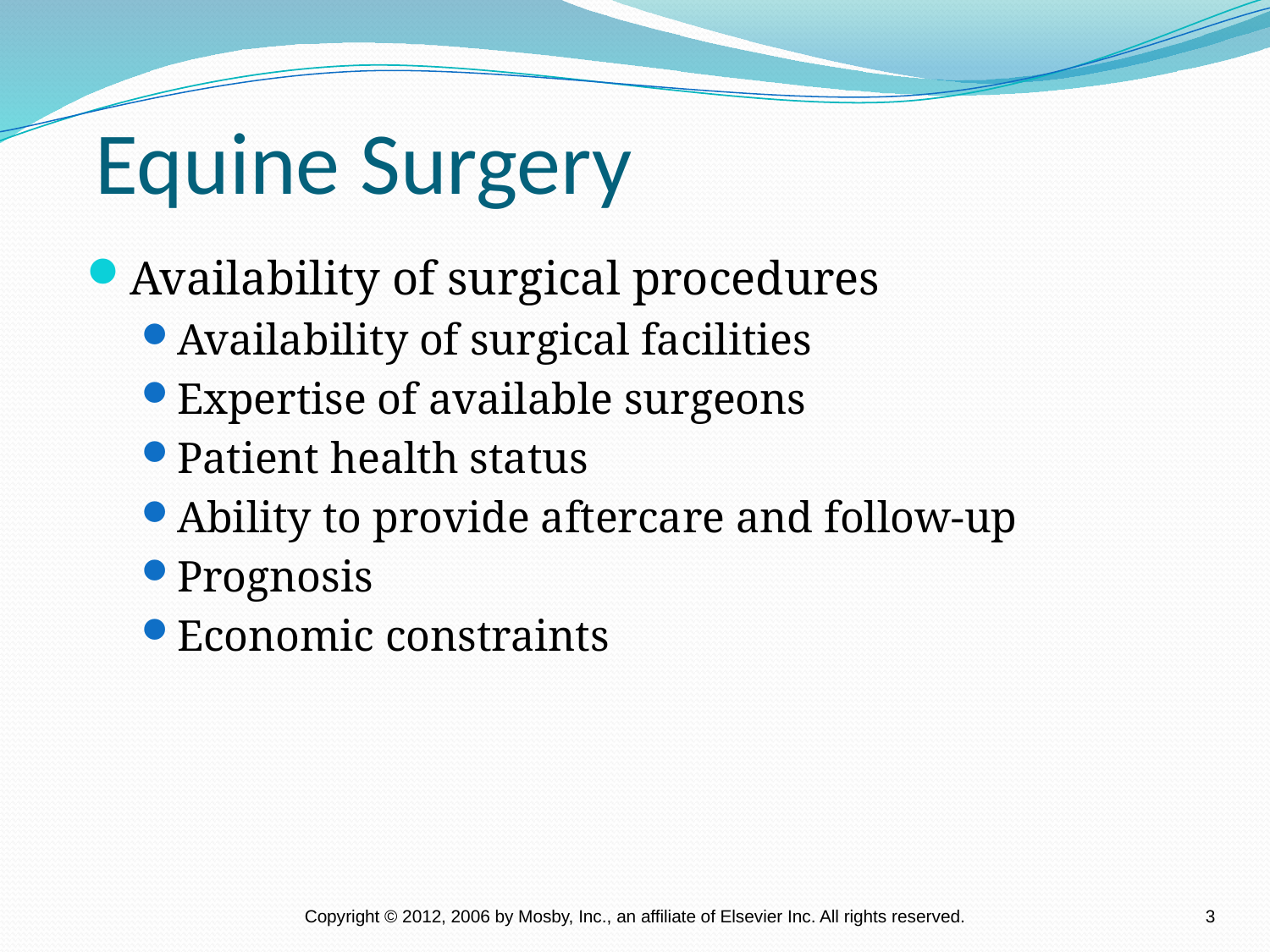

Equine Surgery
Availability of surgical procedures
Availability of surgical facilities
Expertise of available surgeons
Patient health status
Ability to provide aftercare and follow-up
Prognosis
Economic constraints